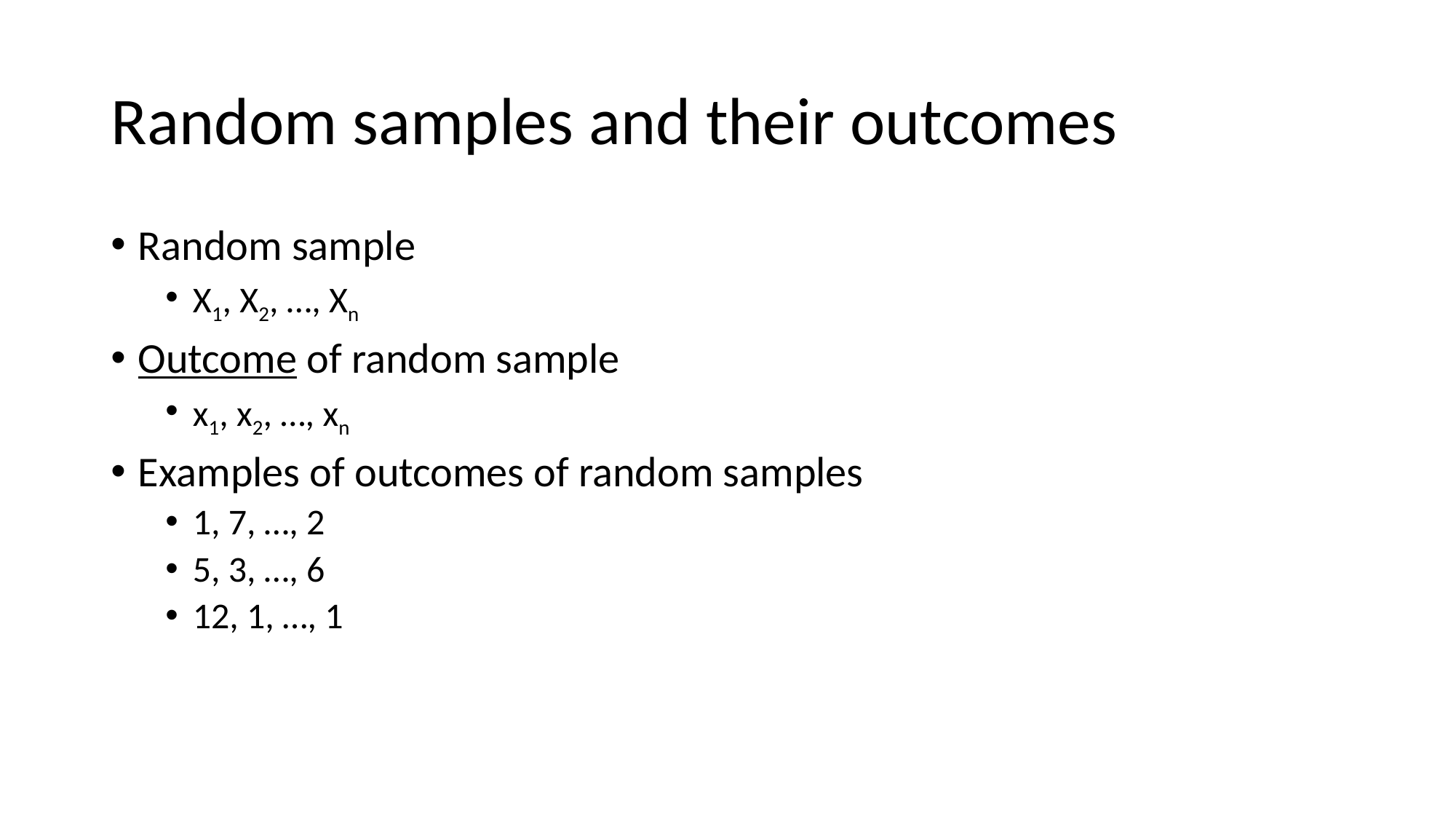

# Random samples and their outcomes
Random sample
X1, X2, …, Xn
Outcome of random sample
x1, x2, …, xn
Examples of outcomes of random samples
1, 7, …, 2
5, 3, …, 6
12, 1, …, 1